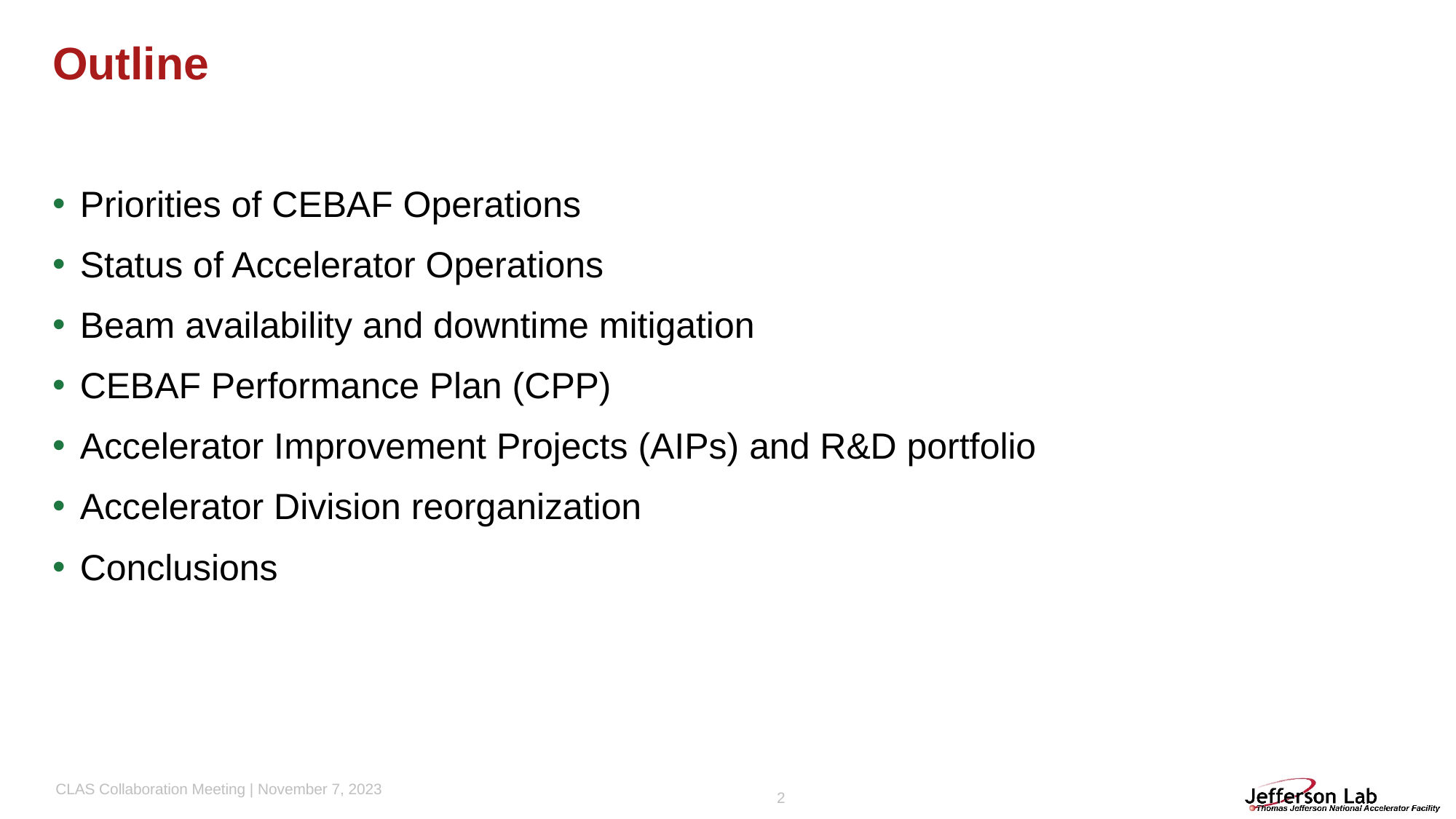

# Outline
Priorities of CEBAF Operations
Status of Accelerator Operations
Beam availability and downtime mitigation
CEBAF Performance Plan (CPP)
Accelerator Improvement Projects (AIPs) and R&D portfolio
Accelerator Division reorganization
Conclusions